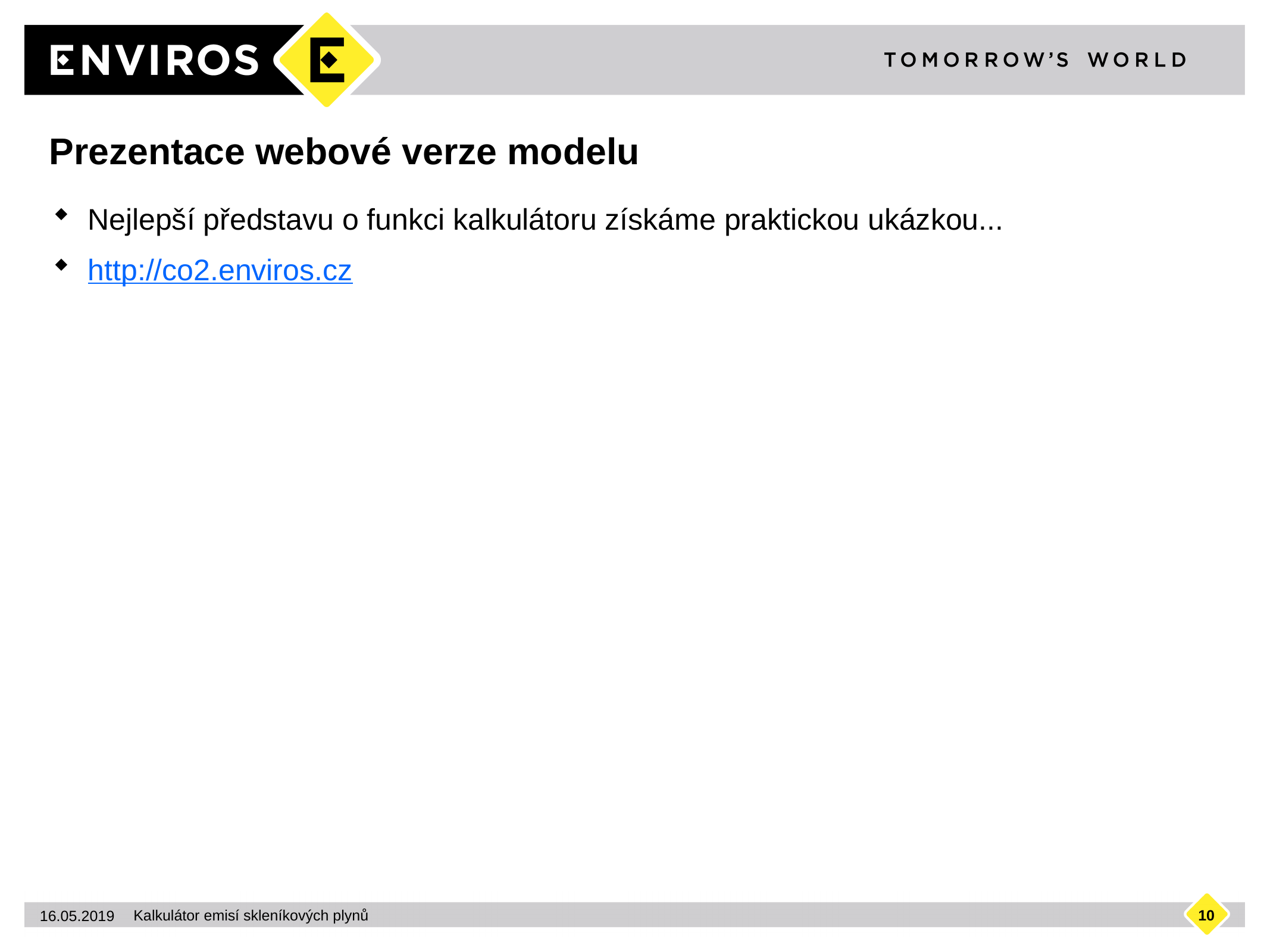

# Prezentace webové verze modelu
Nejlepší představu o funkci kalkulátoru získáme praktickou ukázkou...
http://co2.enviros.cz
10
16.05.2019
Kalkulátor emisí skleníkových plynů